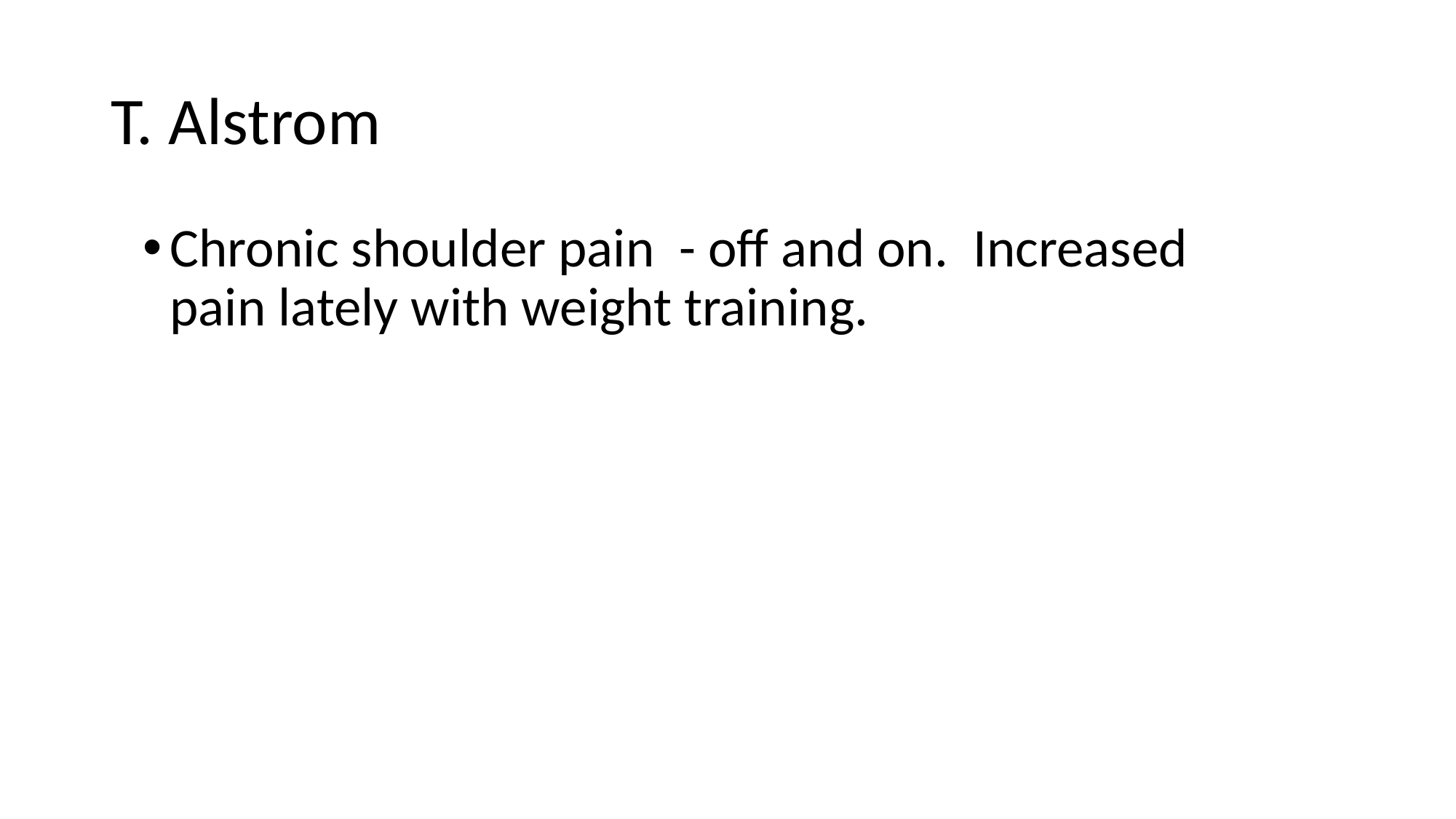

# T. Alstrom
Chronic shoulder pain  - off and on.  Increased pain lately with weight training.